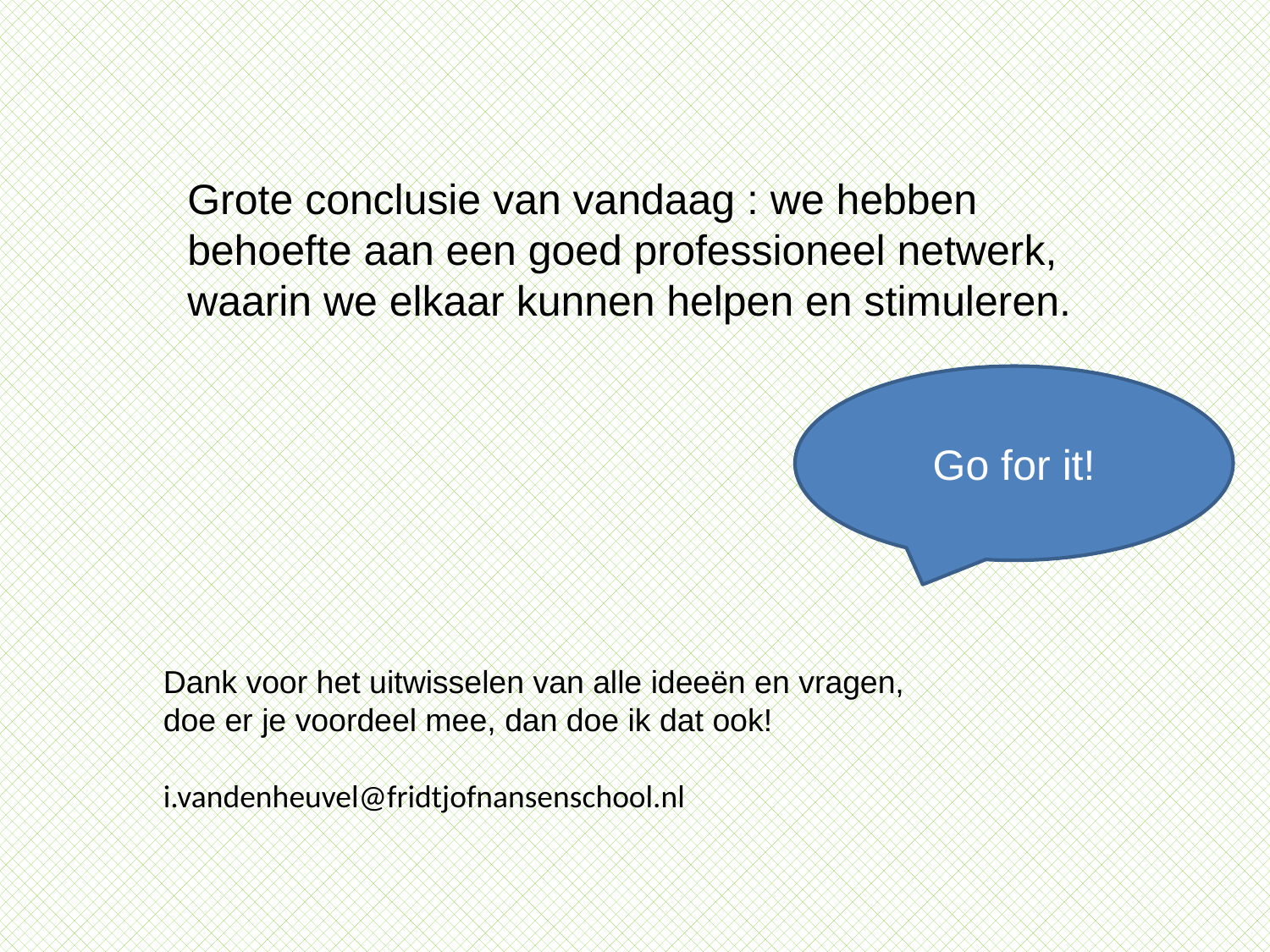

Grote conclusie van vandaag : we hebben behoefte aan een goed professioneel netwerk, waarin we elkaar kunnen helpen en stimuleren.
Go for it!
Dank voor het uitwisselen van alle ideeën en vragen,
doe er je voordeel mee, dan doe ik dat ook!

i.vandenheuvel@fridtjofnansenschool.nl